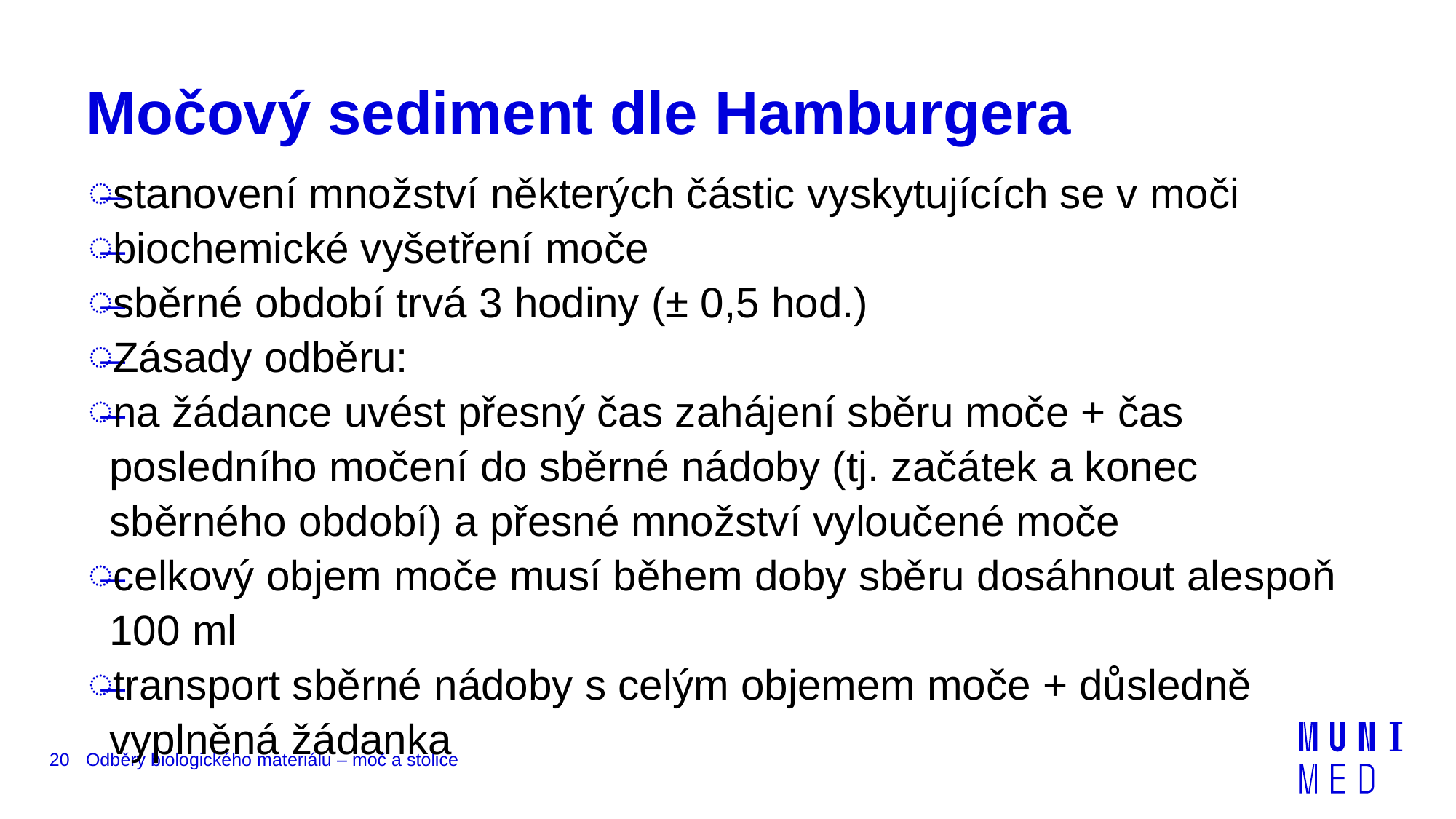

# Močový sediment dle Hamburgera
stanovení množství některých částic vyskytujících se v moči
biochemické vyšetření moče
sběrné období trvá 3 hodiny (± 0,5 hod.)
Zásady odběru:
na žádance uvést přesný čas zahájení sběru moče + čas posledního močení do sběrné nádoby (tj. začátek a konec sběrného období) a přesné množství vyloučené moče
celkový objem moče musí během doby sběru dosáhnout alespoň 100 ml
transport sběrné nádoby s celým objemem moče + důsledně vyplněná žádanka
20
Odběry biologického materiálu – moč a stolice